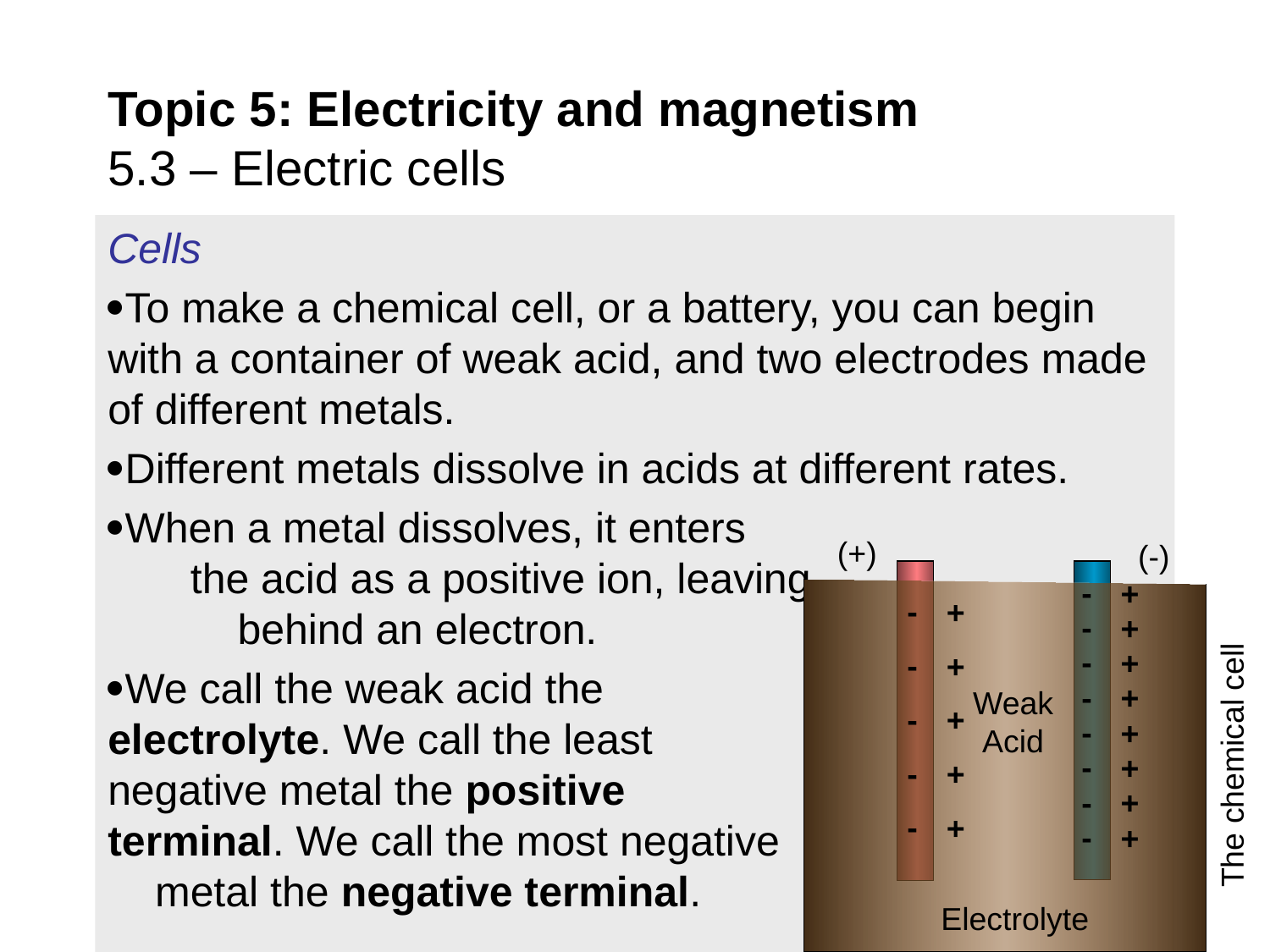

Topic 5: Electricity and magnetism
5.3 – Electric cells
Cells
•To make a chemical cell, or a battery, you can begin with a container of weak acid, and two electrodes made of different metals.
•Different metals dissolve in acids at different rates.
•When a metal dissolves, it enters                                           the acid as a positive ion, leaving                                         behind an electron.
•We call the weak acid the                                           electrolyte. We call the least                               negative metal the positive                                              terminal. We call the most negative                                     metal the negative terminal.
(+)
(-)

-
-
-
-
-
-
-
-
+
+
+
+
+
+
+
+
-
-
-
-
-
+
+
+
+
+
Weak Acid
The chemical cell
Electrolyte